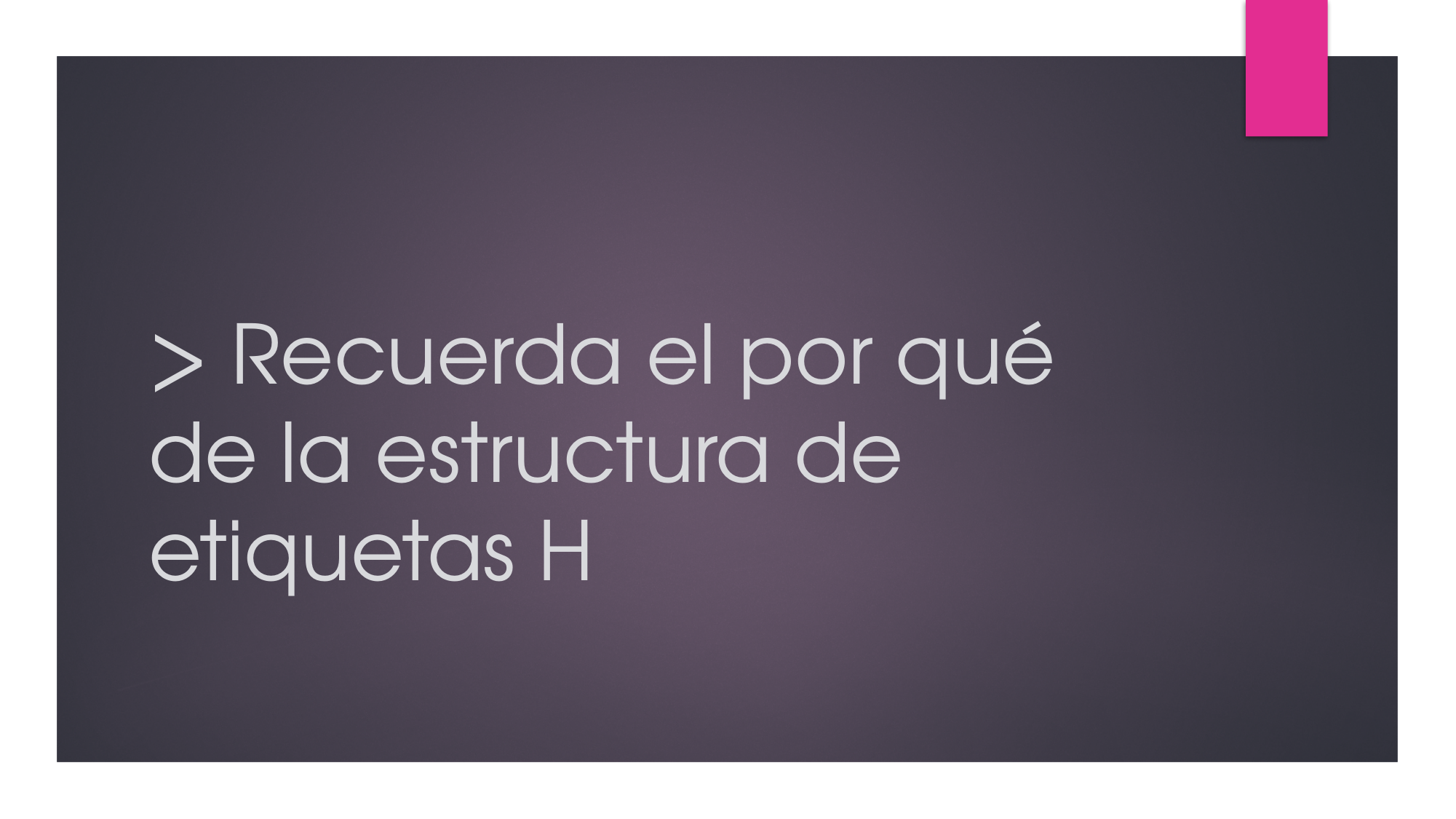

# > Recuerda el por qué de la estructura de etiquetas H